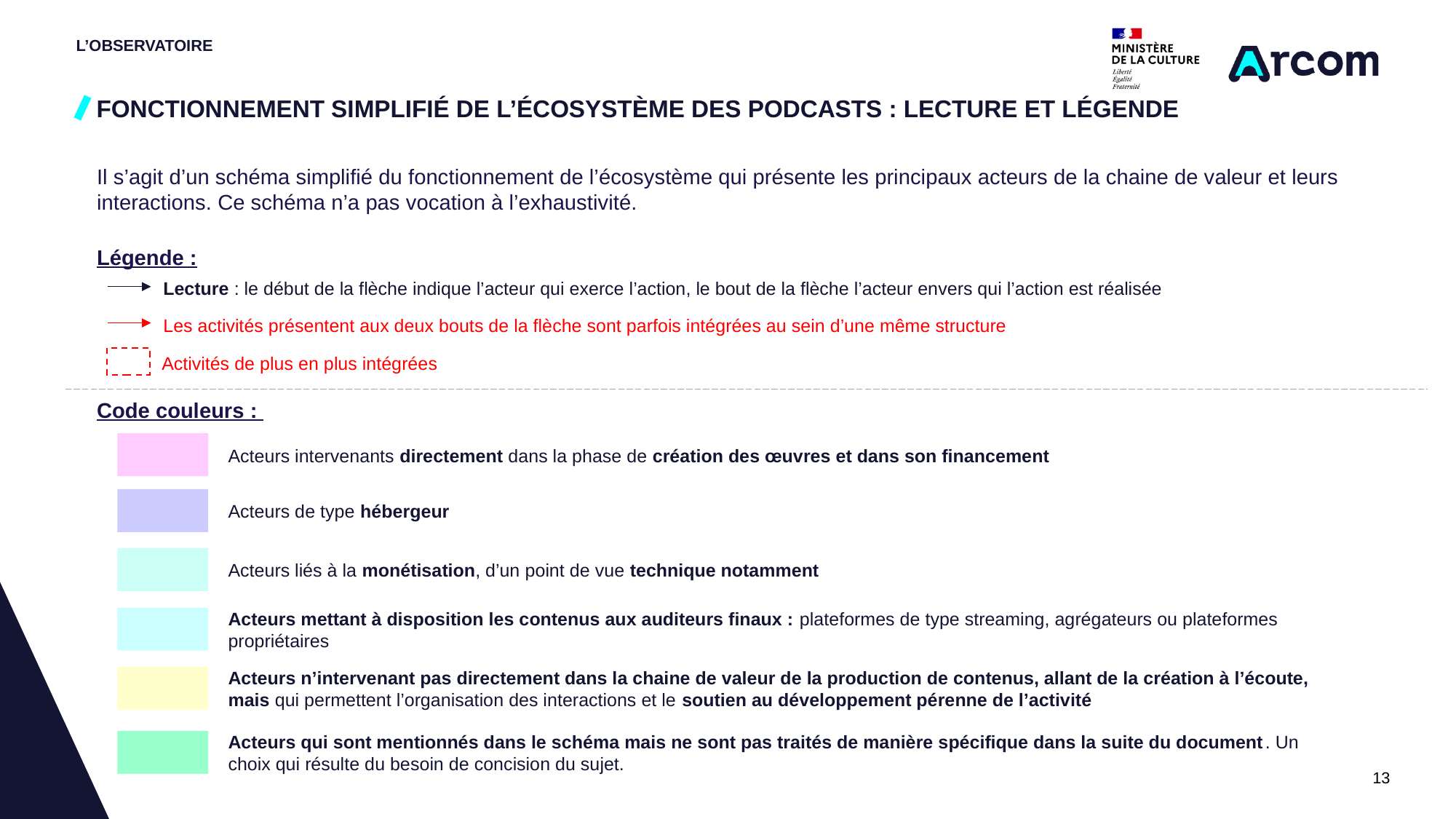

# L’OBSERVATOIRE
FONCTIONNEMENT SIMPLIFIÉ DE L’ÉCOSYSTÈME DES PODCASTS : LECTURE ET LÉGENDE
Il s’agit d’un schéma simplifié du fonctionnement de l’écosystème qui présente les principaux acteurs de la chaine de valeur et leurs interactions. Ce schéma n’a pas vocation à l’exhaustivité.
Légende :
Lecture : le début de la flèche indique l’acteur qui exerce l’action, le bout de la flèche l’acteur envers qui l’action est réalisée
Les activités présentent aux deux bouts de la flèche sont parfois intégrées au sein d’une même structure

Activités de plus en plus intégrées
Code couleurs :

Acteurs intervenants directement dans la phase de création des œuvres et dans son financement

Acteurs de type hébergeur

Acteurs liés à la monétisation, d’un point de vue technique notamment

Acteurs mettant à disposition les contenus aux auditeurs finaux : plateformes de type streaming, agrégateurs ou plateformes propriétaires

Acteurs n’intervenant pas directement dans la chaine de valeur de la production de contenus, allant de la création à l’écoute, mais qui permettent l’organisation des interactions et le soutien au développement pérenne de l’activité

Acteurs qui sont mentionnés dans le schéma mais ne sont pas traités de manière spécifique dans la suite du document. Un choix qui résulte du besoin de concision du sujet.
13